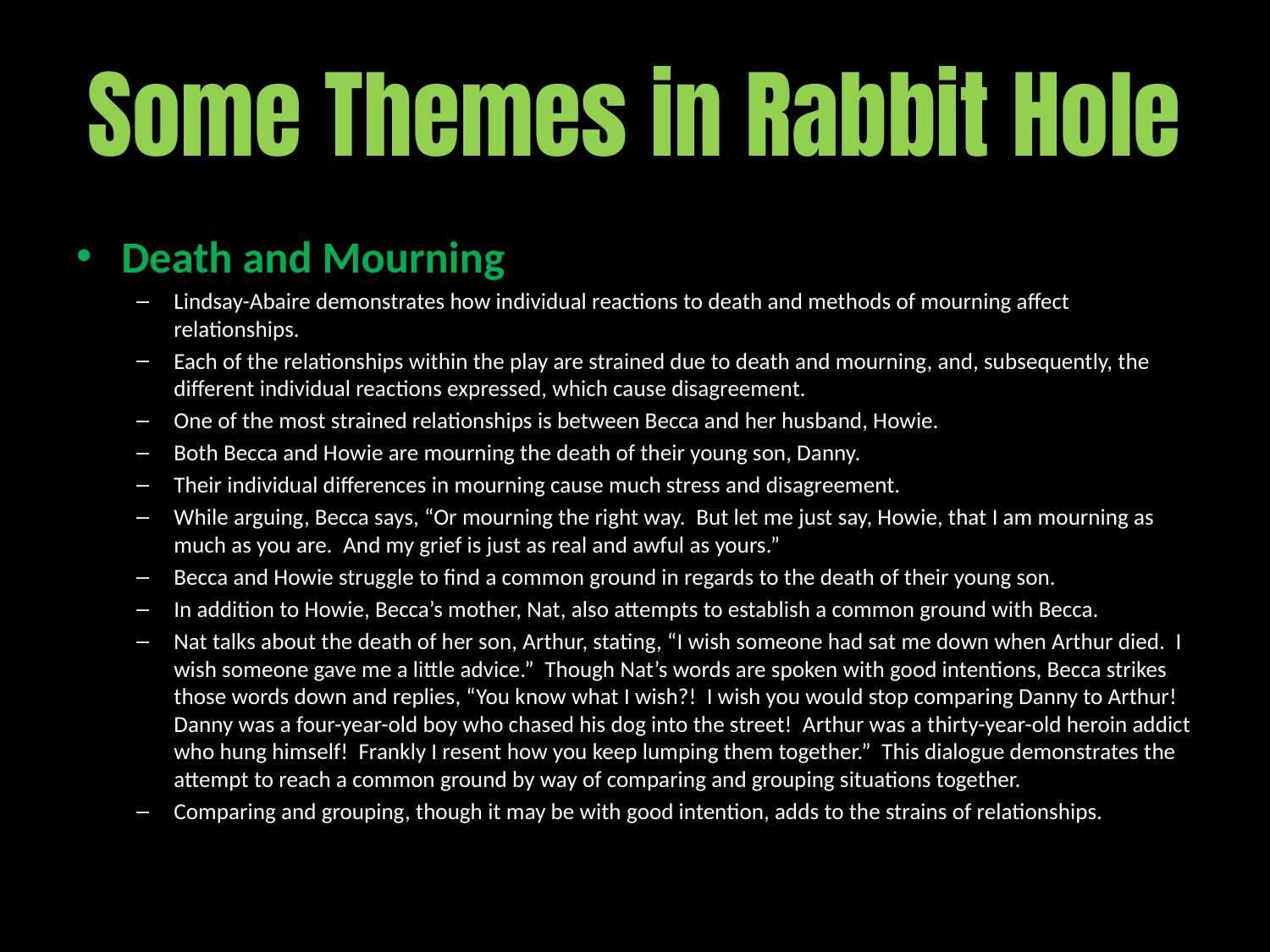

# Some Themes in Rabbit Hole
Death and Mourning
Lindsay-Abaire demonstrates how individual reactions to death and methods of mourning affect relationships.
Each of the relationships within the play are strained due to death and mourning, and, subsequently, the different individual reactions expressed, which cause disagreement.
One of the most strained relationships is between Becca and her husband, Howie.
Both Becca and Howie are mourning the death of their young son, Danny.
Their individual differences in mourning cause much stress and disagreement.
While arguing, Becca says, “Or mourning the right way.  But let me just say, Howie, that I am mourning as much as you are.  And my grief is just as real and awful as yours.”
Becca and Howie struggle to find a common ground in regards to the death of their young son.
In addition to Howie, Becca’s mother, Nat, also attempts to establish a common ground with Becca.
Nat talks about the death of her son, Arthur, stating, “I wish someone had sat me down when Arthur died.  I wish someone gave me a little advice.”  Though Nat’s words are spoken with good intentions, Becca strikes those words down and replies, “You know what I wish?!  I wish you would stop comparing Danny to Arthur!  Danny was a four-year-old boy who chased his dog into the street!  Arthur was a thirty-year-old heroin addict who hung himself!  Frankly I resent how you keep lumping them together.”  This dialogue demonstrates the attempt to reach a common ground by way of comparing and grouping situations together.
Comparing and grouping, though it may be with good intention, adds to the strains of relationships.